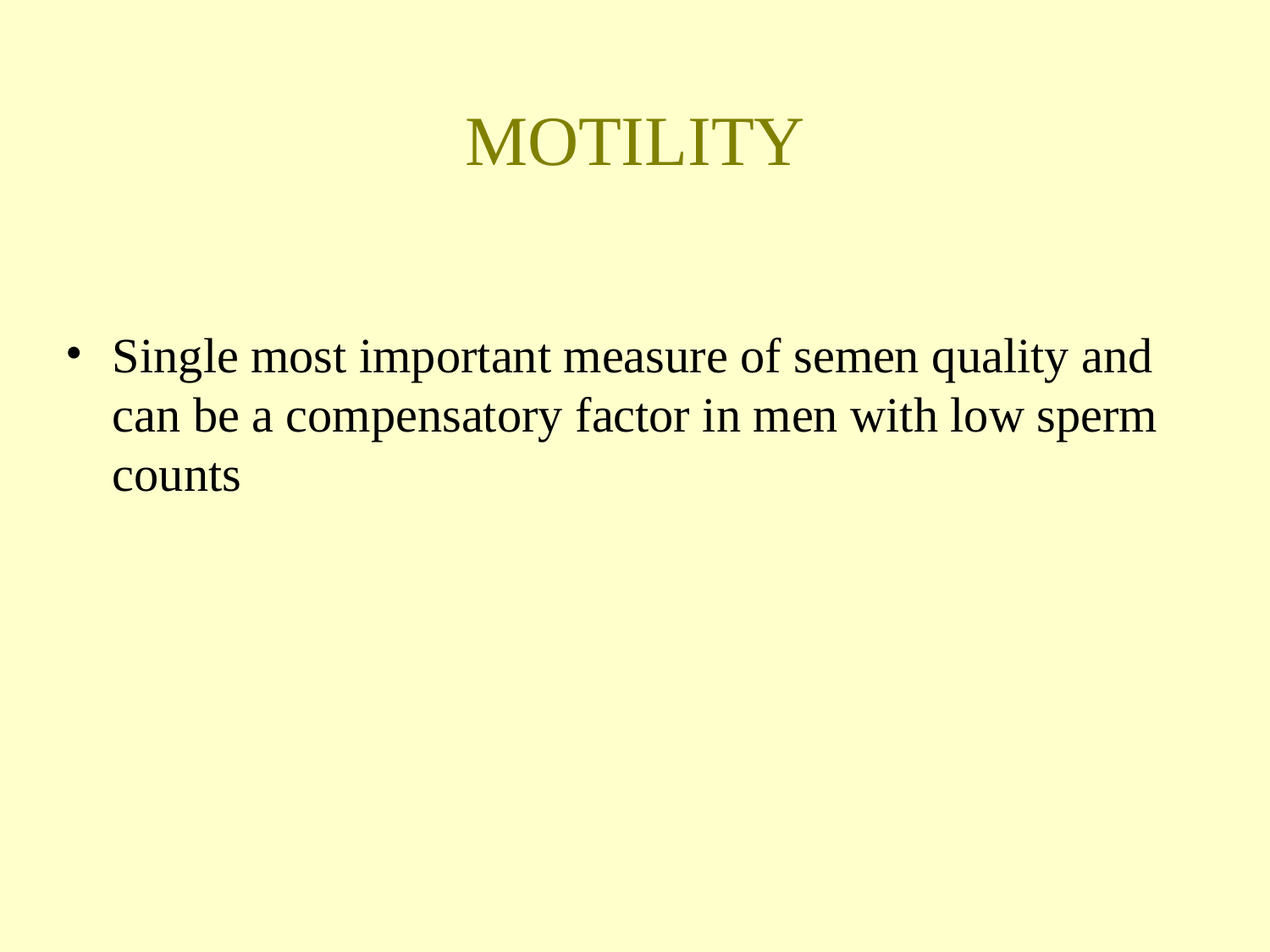

MOTILITY
Single most important measure of semen quality and can be a compensatory factor in men with low sperm counts